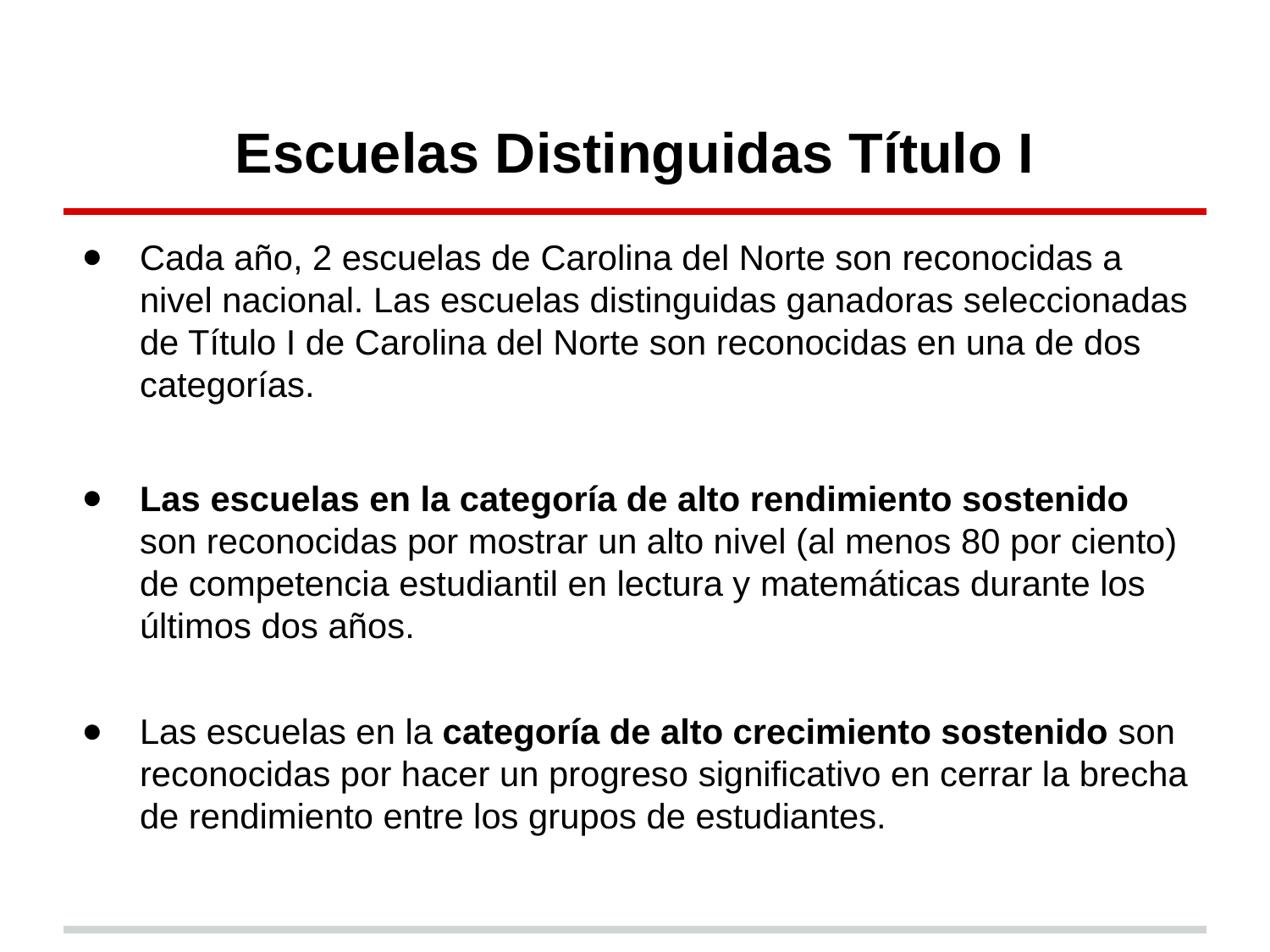

# Escuelas Distinguidas Título I
Cada año, 2 escuelas de Carolina del Norte son reconocidas a nivel nacional. Las escuelas distinguidas ganadoras seleccionadas de Título I de Carolina del Norte son reconocidas en una de dos categorías.

Las escuelas en la categoría de alto rendimiento sostenido son reconocidas por mostrar un alto nivel (al menos 80 por ciento) de competencia estudiantil en lectura y matemáticas durante los últimos dos años.

Las escuelas en la categoría de alto crecimiento sostenido son reconocidas por hacer un progreso significativo en cerrar la brecha de rendimiento entre los grupos de estudiantes.